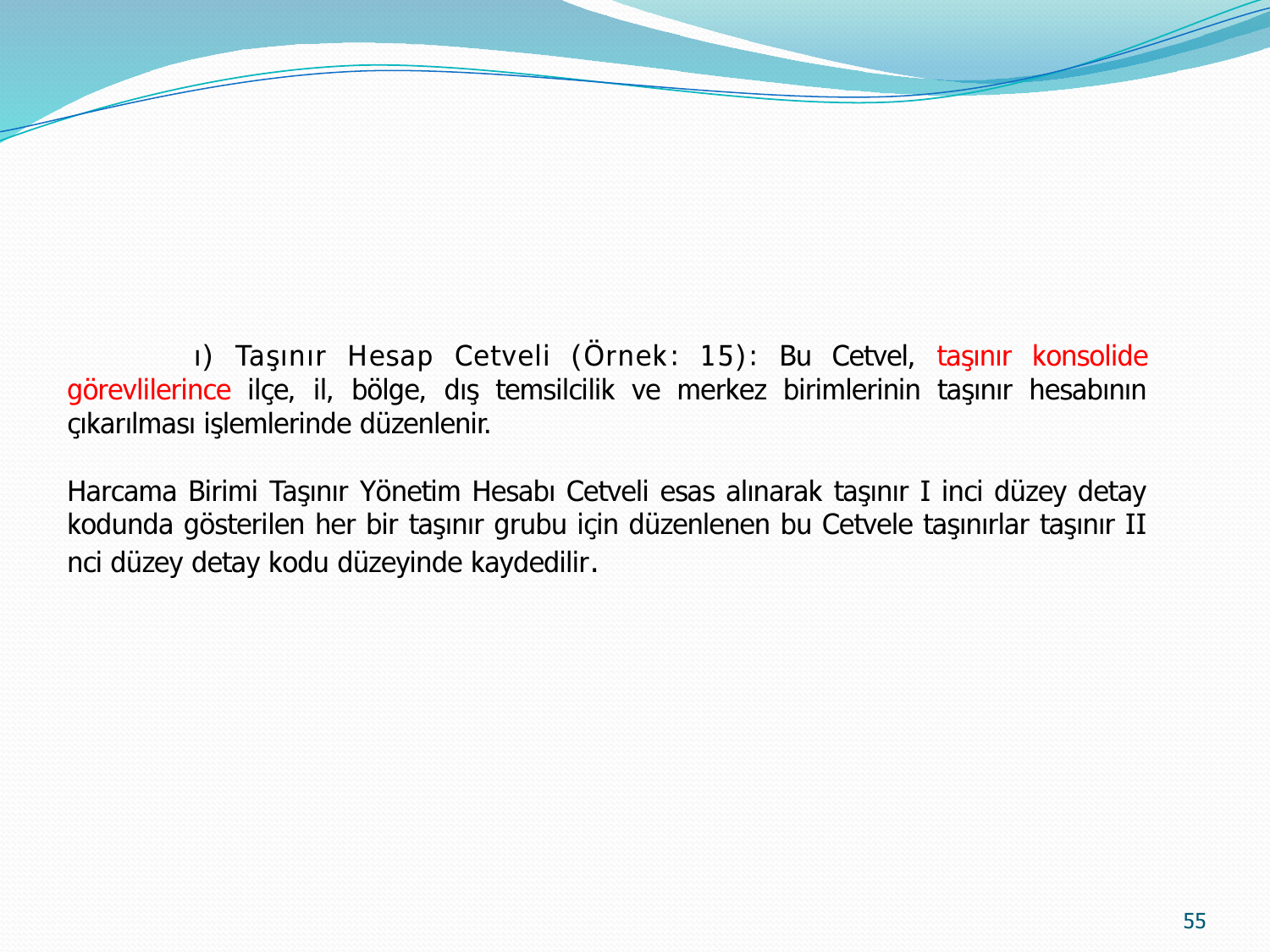

ı) Taşınır Hesap Cetveli (Örnek: 15): Bu Cetvel, taşınır konsolide görevlilerince ilçe, il, bölge, dış temsilcilik ve merkez birimlerinin taşınır hesabının çıkarılması işlemlerinde düzenlenir.

Harcama Birimi Taşınır Yönetim Hesabı Cetveli esas alınarak taşınır I inci düzey detay kodunda gösterilen her bir taşınır grubu için düzenlenen bu Cetvele taşınırlar taşınır II nci düzey detay kodu düzeyinde kaydedilir.
55